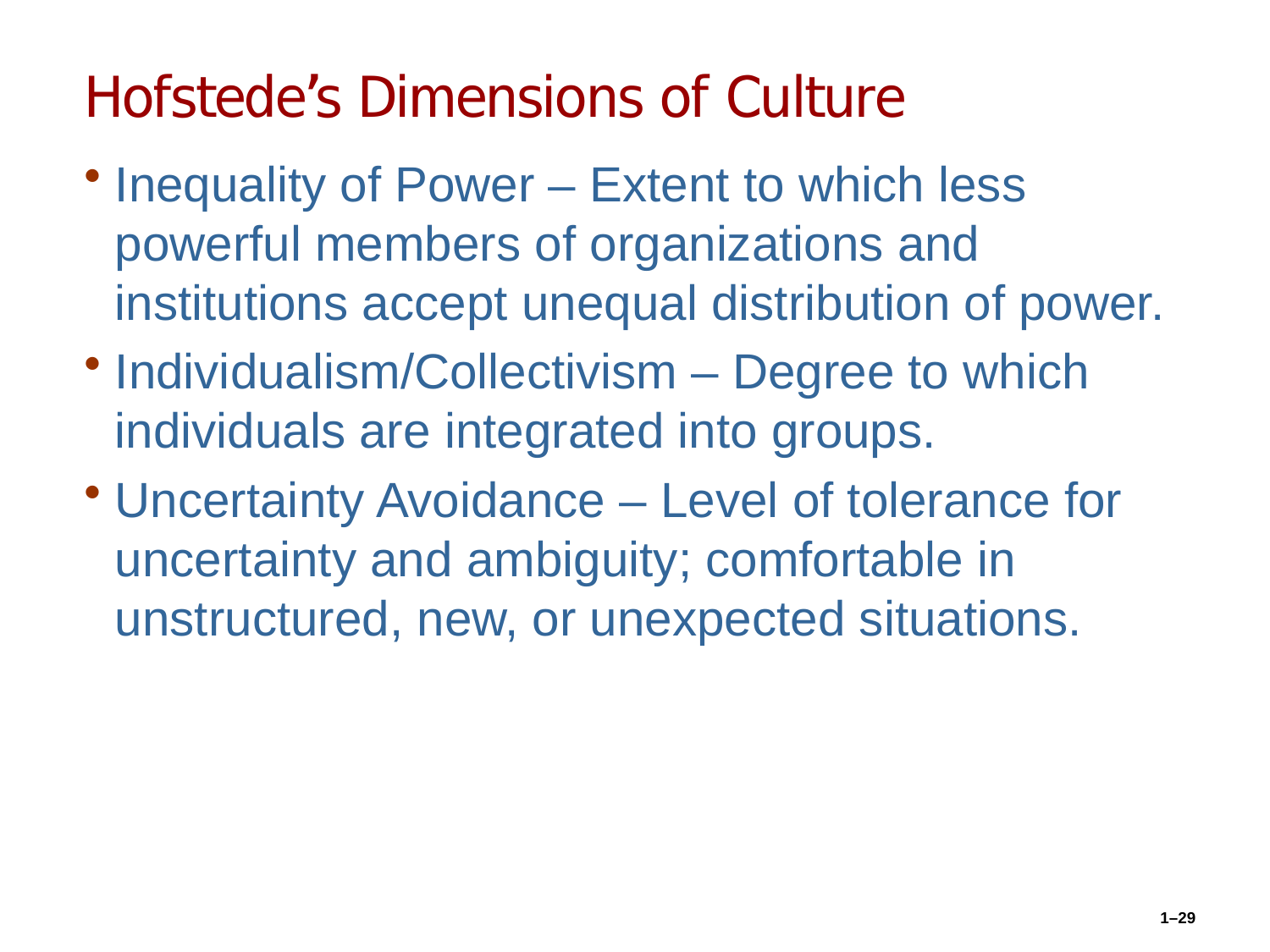

# Hofstede’s Dimensions of Culture
Inequality of Power – Extent to which less powerful members of organizations and institutions accept unequal distribution of power.
Individualism/Collectivism – Degree to which individuals are integrated into groups.
Uncertainty Avoidance – Level of tolerance for uncertainty and ambiguity; comfortable in unstructured, new, or unexpected situations.

1–29